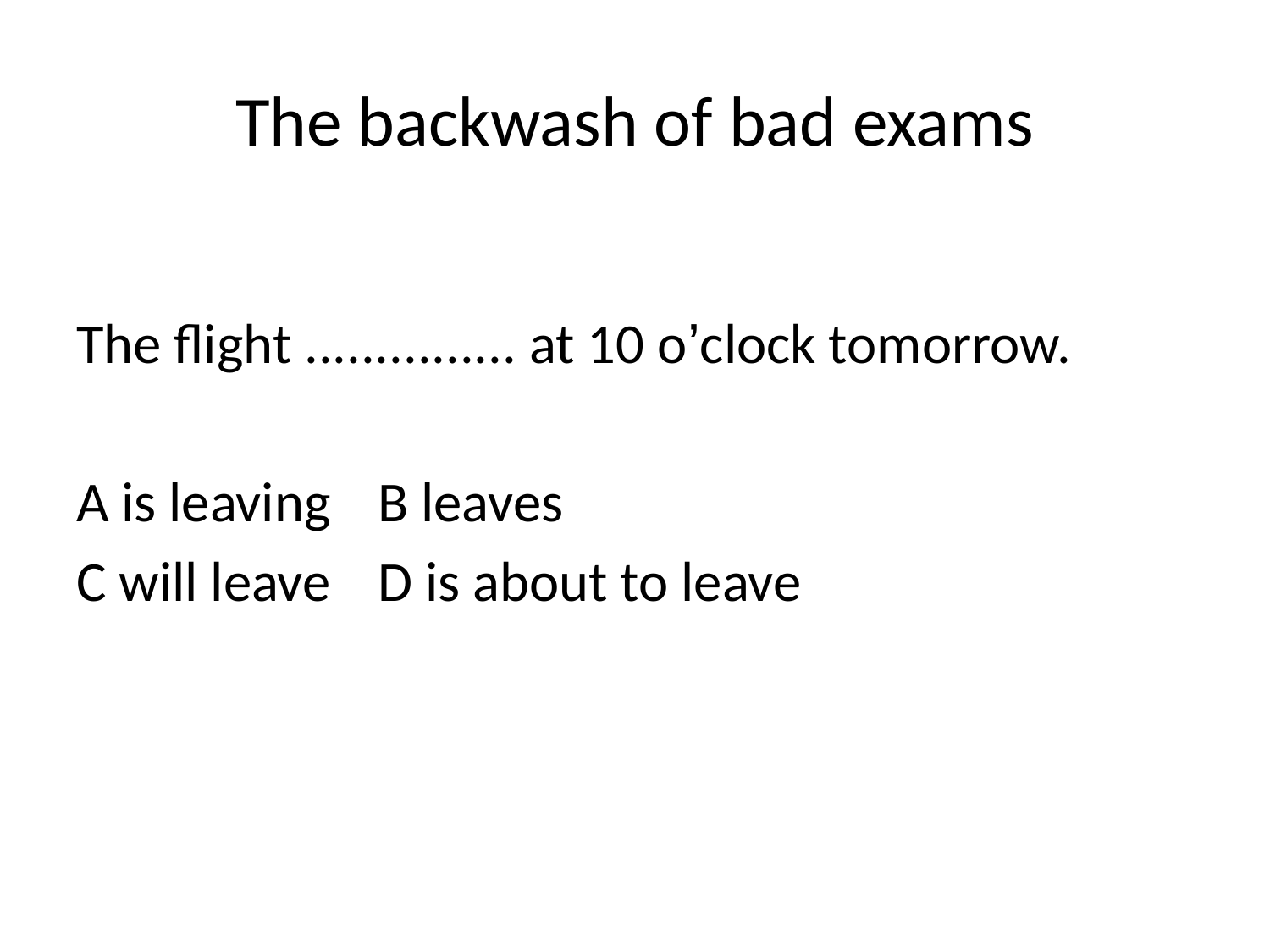

# The backwash of bad exams

The flight ............... at 10 o’clock tomorrow.

A is leaving	B leaves
C will leave	D is about to leave